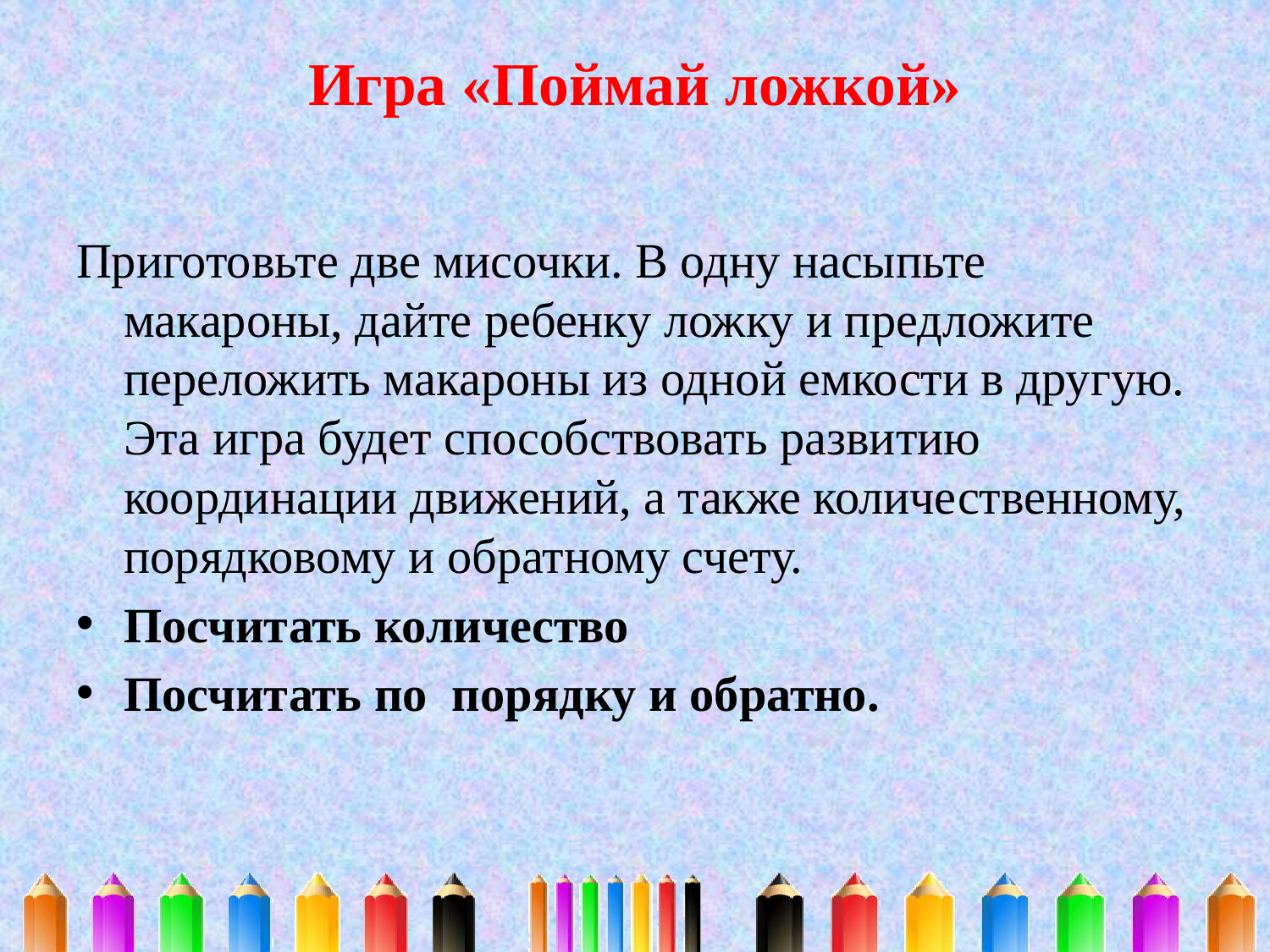

# Игра «Поймай ложкой»
Приготовьте две мисочки. В одну насыпьте макароны, дайте ребенку ложку и предложите переложить макароны из одной емкости в другую. Эта игра будет способствовать развитию координации движений, а также количественному, порядковому и обратному счету.
Посчитать количество
Посчитать по  порядку и обратно.